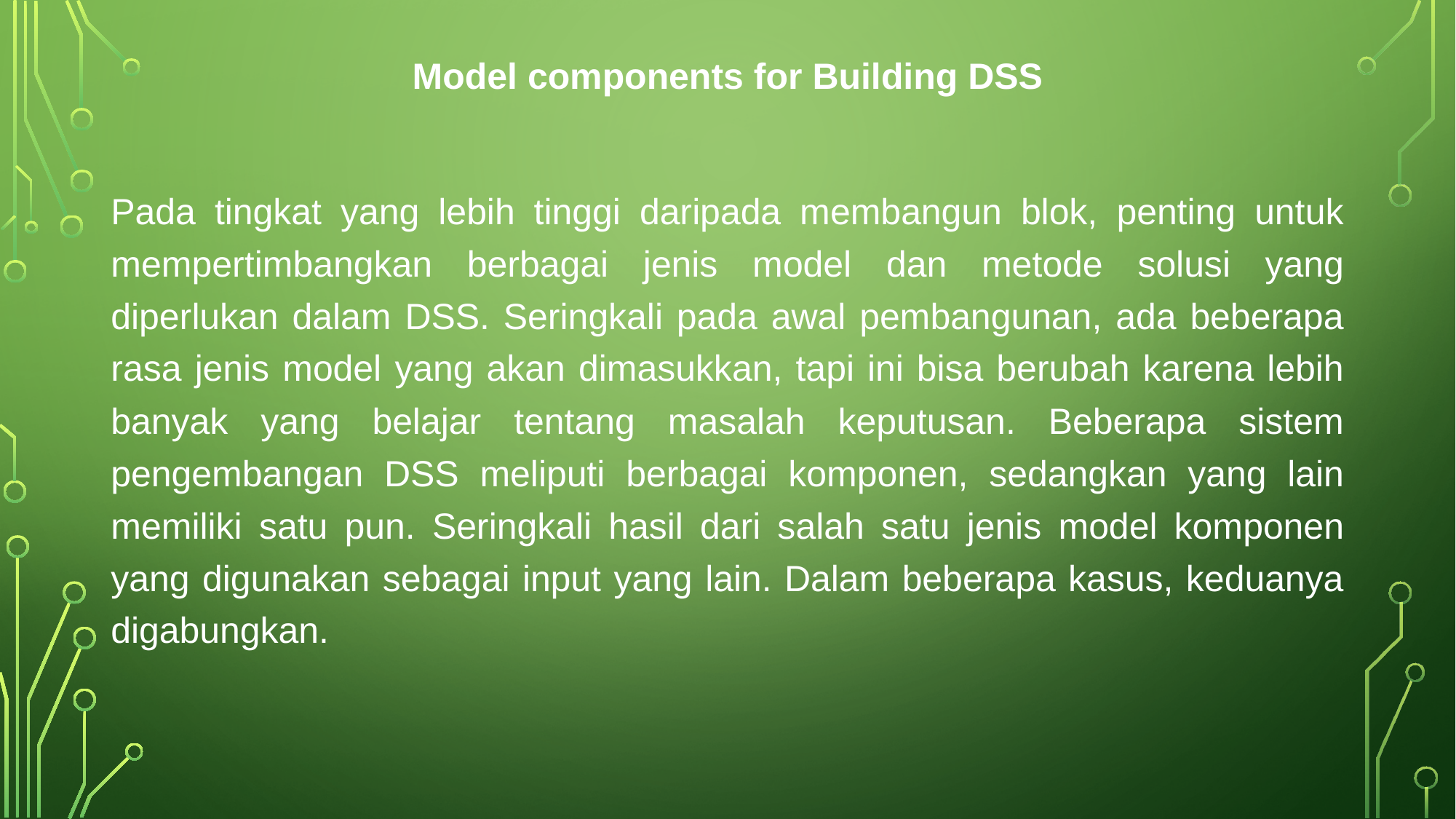

Model components for Building DSS

Pada tingkat yang lebih tinggi daripada membangun blok, penting untuk mempertimbangkan berbagai jenis model dan metode solusi yang diperlukan dalam DSS. Seringkali pada awal pembangunan, ada beberapa rasa jenis model yang akan dimasukkan, tapi ini bisa berubah karena lebih banyak yang belajar tentang masalah keputusan. Beberapa sistem pengembangan DSS meliputi berbagai komponen, sedangkan yang lain memiliki satu pun. Seringkali hasil dari salah satu jenis model komponen yang digunakan sebagai input yang lain. Dalam beberapa kasus, keduanya digabungkan.